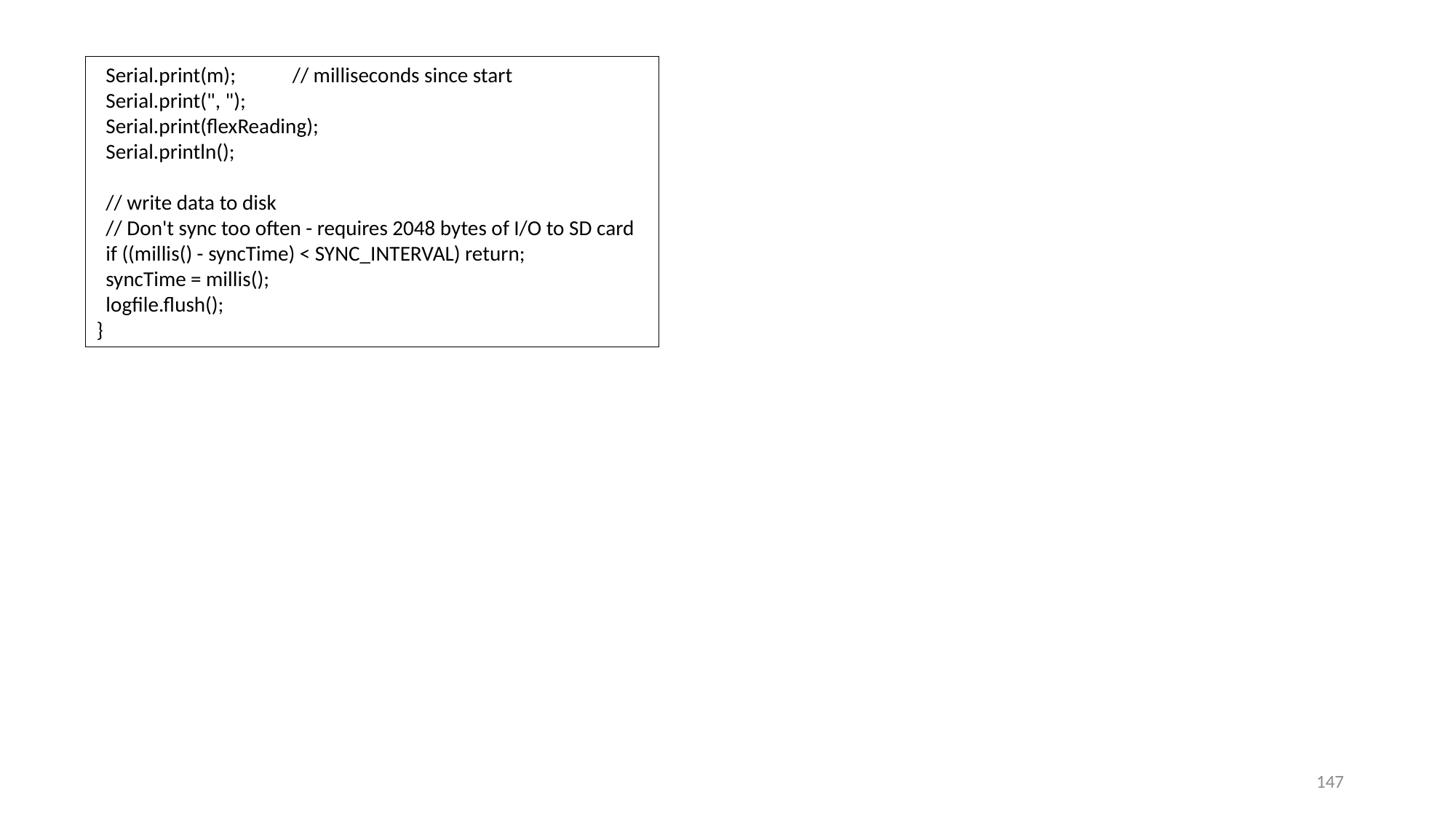

Serial.print(m);            // milliseconds since start
  Serial.print(", ");
  Serial.print(flexReading);
  Serial.println();

  // write data to disk
  // Don't sync too often - requires 2048 bytes of I/O to SD card
  if ((millis() - syncTime) < SYNC_INTERVAL) return;
  syncTime = millis();
  logfile.flush();
}
147